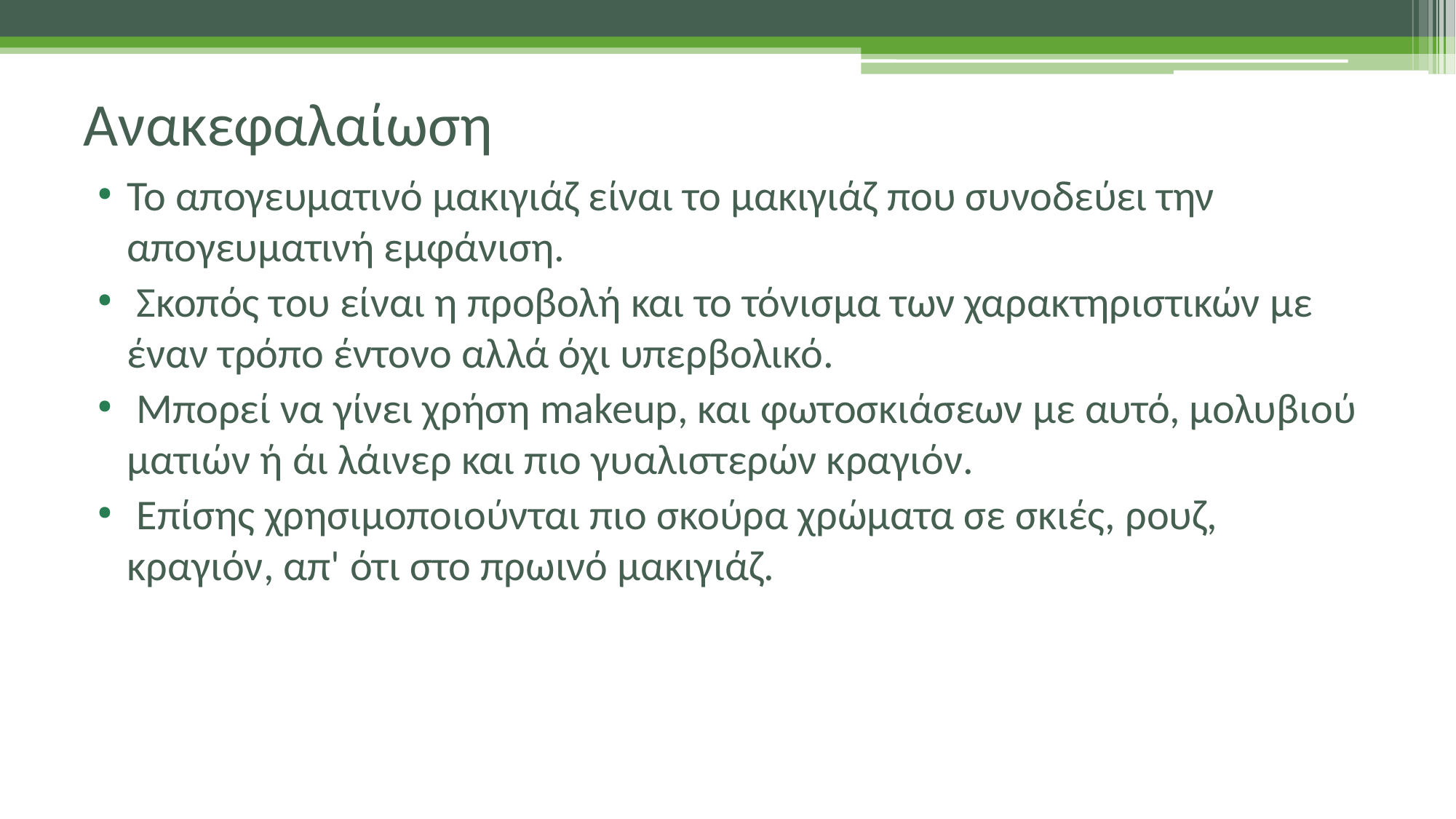

# Ανακεφαλαίωση
Το απογευματινό μακιγιάζ είναι το μακιγιάζ που συνοδεύει την απογευματινή εμφάνιση.
 Σκοπός του είναι η προβολή και το τόνισμα των χαρακτηριστικών με έναν τρόπο έντονο αλλά όχι υπερβολικό.
 Μπορεί να γίνει χρήση makeup, και φωτοσκιάσεων με αυτό, μολυβιού ματιών ή άι λάινερ και πιο γυαλιστερών κραγιόν.
 Επίσης χρησιμοποιούνται πιο σκούρα χρώματα σε σκιές, ρουζ, κραγιόν, απ' ότι στο πρωινό μακιγιάζ.